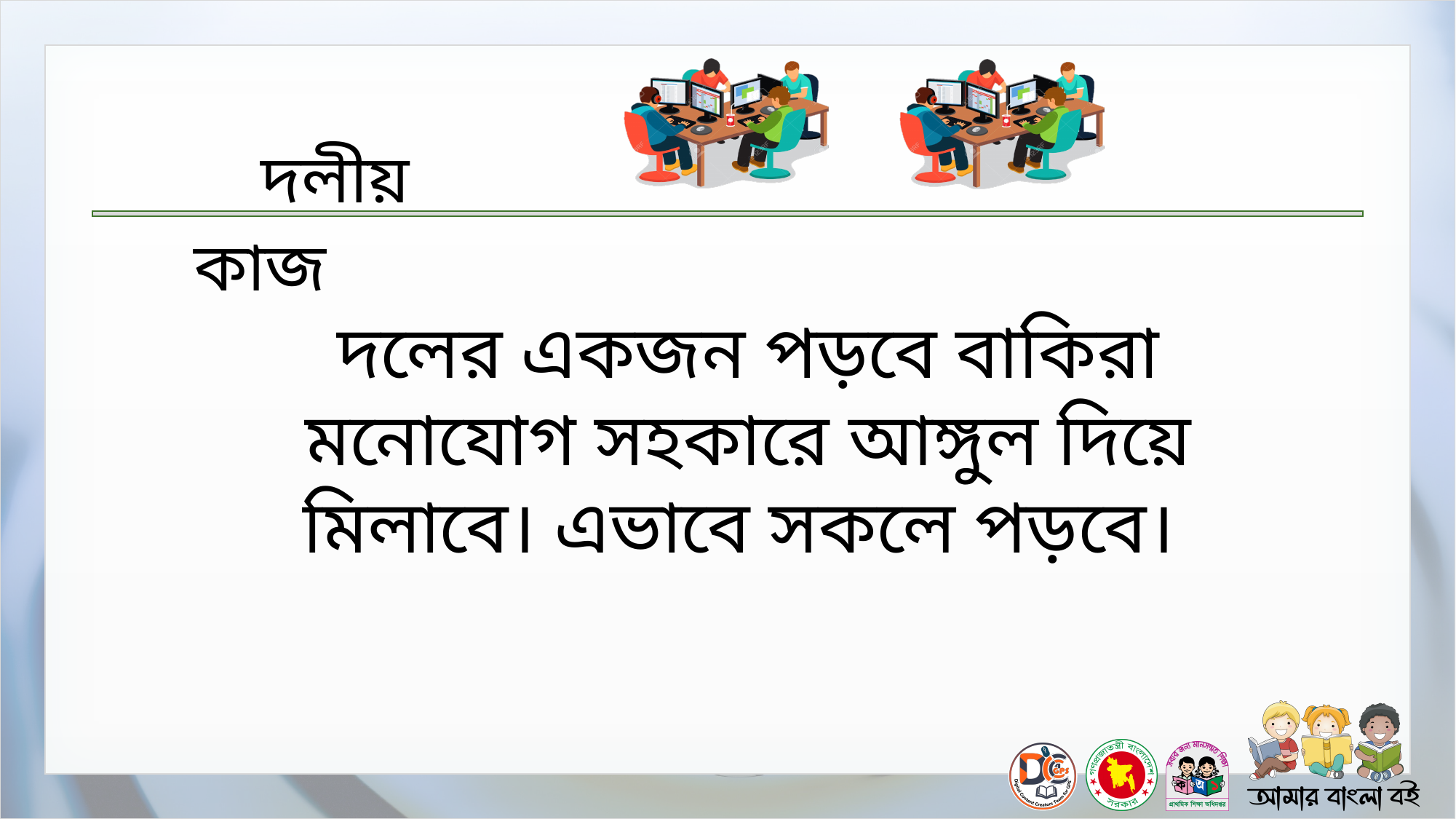

দলের একজন পড়বে বাকিরা মনোযোগ সহকারে আঙ্গুল দিয়ে মিলাবে। এভাবে সকলে পড়বে।